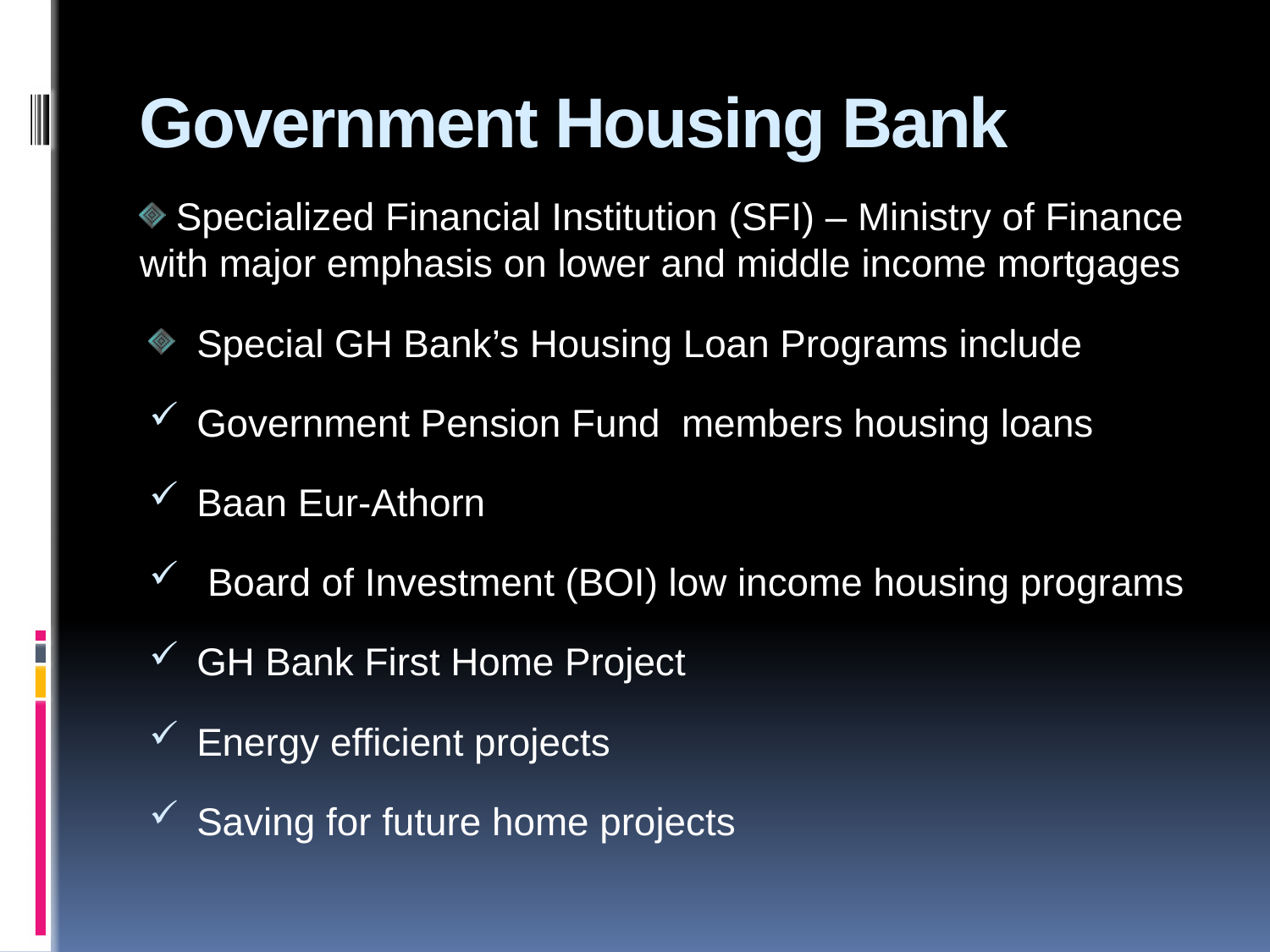

# Government Housing Bank

 Specialized Financial Institution (SFI) – Ministry of Finance with major emphasis on lower and middle income mortgages
Special GH Bank’s Housing Loan Programs include
Government Pension Fund  members housing loans
Baan Eur-Athorn
 Board of Investment (BOI) low income housing programs
GH Bank First Home Project
Energy efficient projects
Saving for future home projects